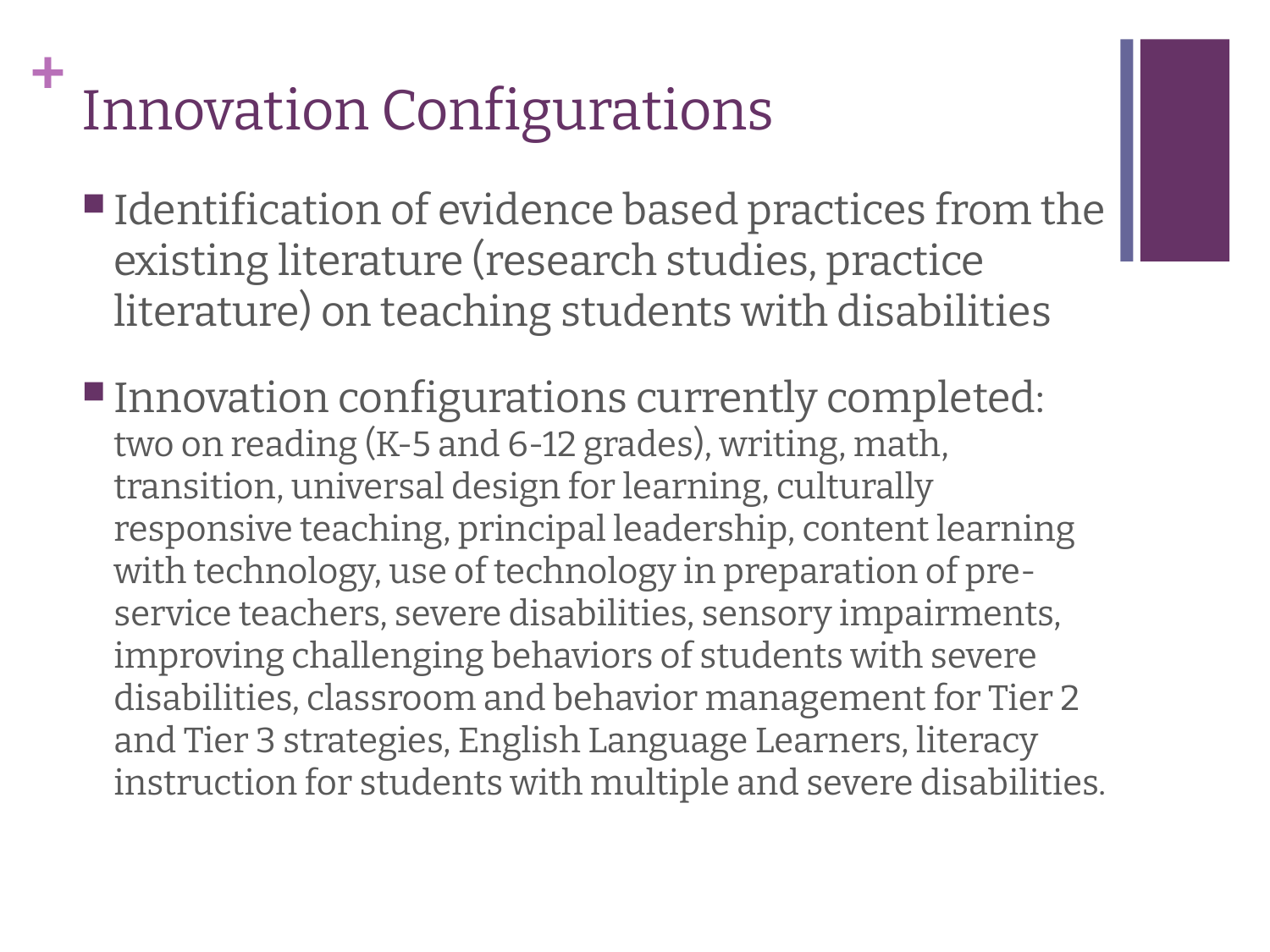

# Innovation Configurations
Identification of evidence based practices from the existing literature (research studies, practice literature) on teaching students with disabilities
Innovation configurations currently completed: two on reading (K-5 and 6-12 grades), writing, math, transition, universal design for learning, culturally responsive teaching, principal leadership, content learning with technology, use of technology in preparation of pre-service teachers, severe disabilities, sensory impairments, improving challenging behaviors of students with severe disabilities, classroom and behavior management for Tier 2 and Tier 3 strategies, English Language Learners, literacy instruction for students with multiple and severe disabilities.